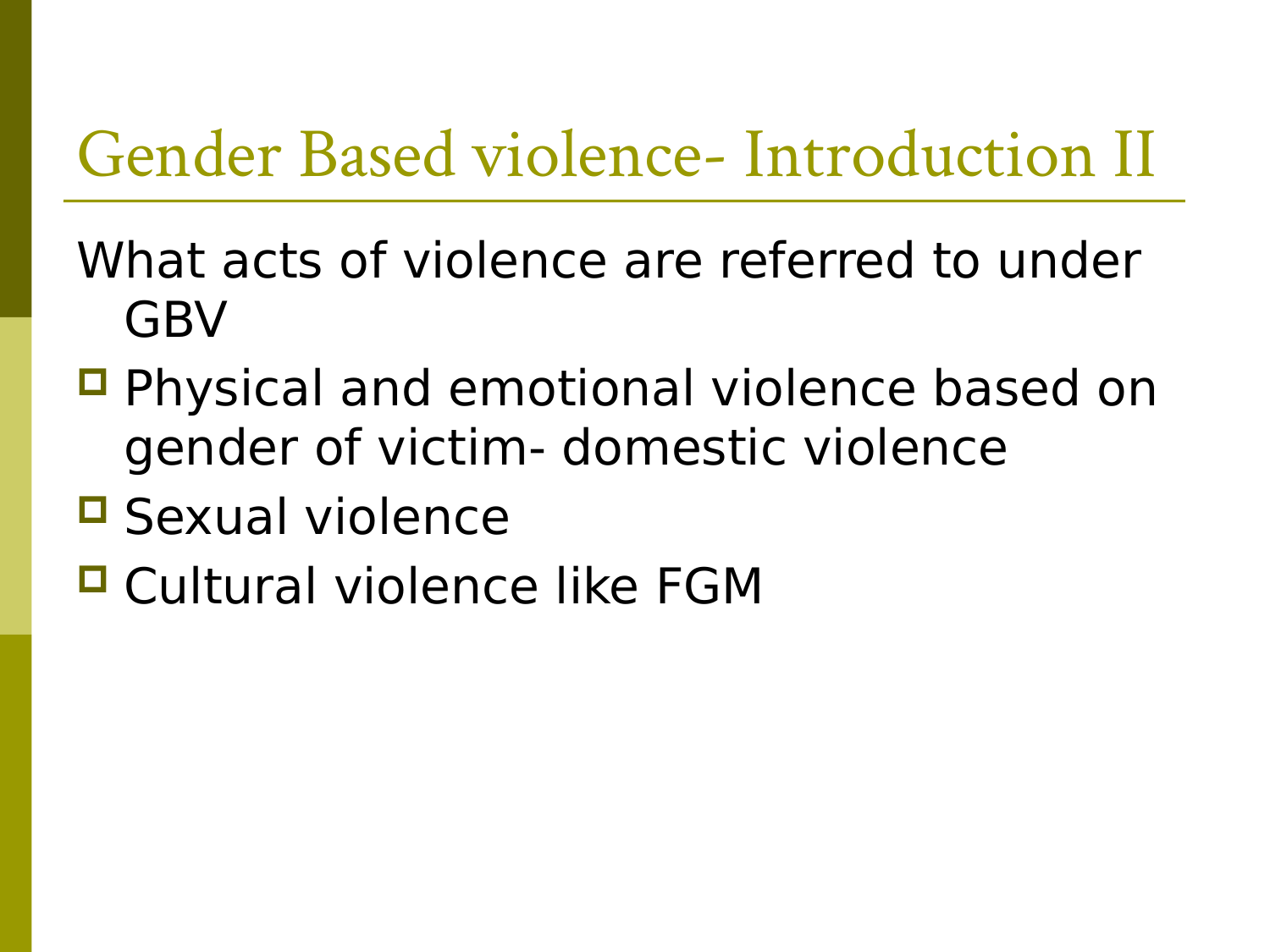

# Gender Based violence- Introduction II
What acts of violence are referred to under GBV
Physical and emotional violence based on gender of victim- domestic violence
Sexual violence
Cultural violence like FGM